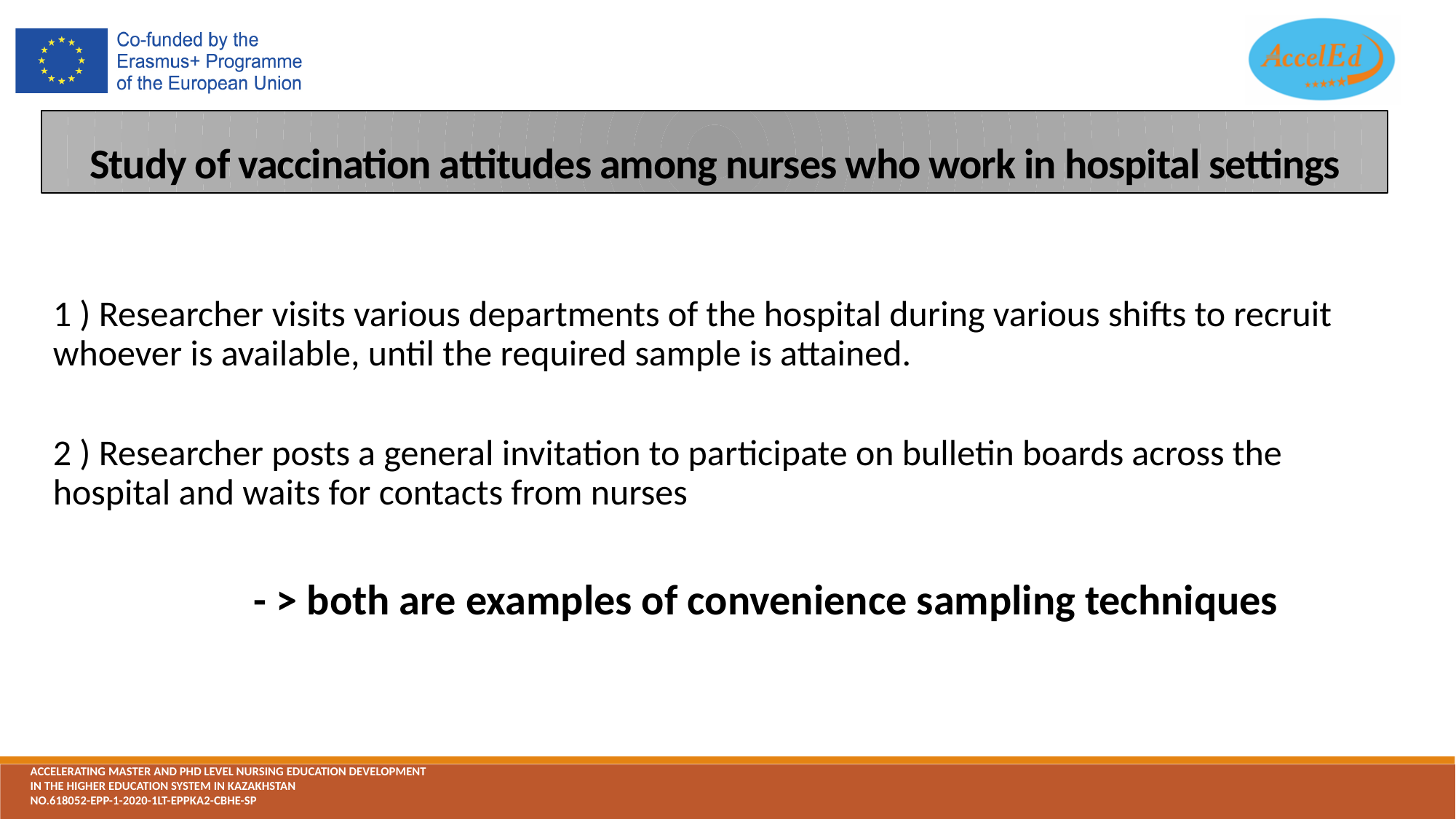

Study of vaccination attitudes among nurses who work in hospital settings
1 ) Researcher visits various departments of the hospital during various shifts to recruit whoever is available, until the required sample is attained.
2 ) Researcher posts a general invitation to participate on bulletin boards across the hospital and waits for contacts from nurses
                             - > both are examples of convenience sampling techniques